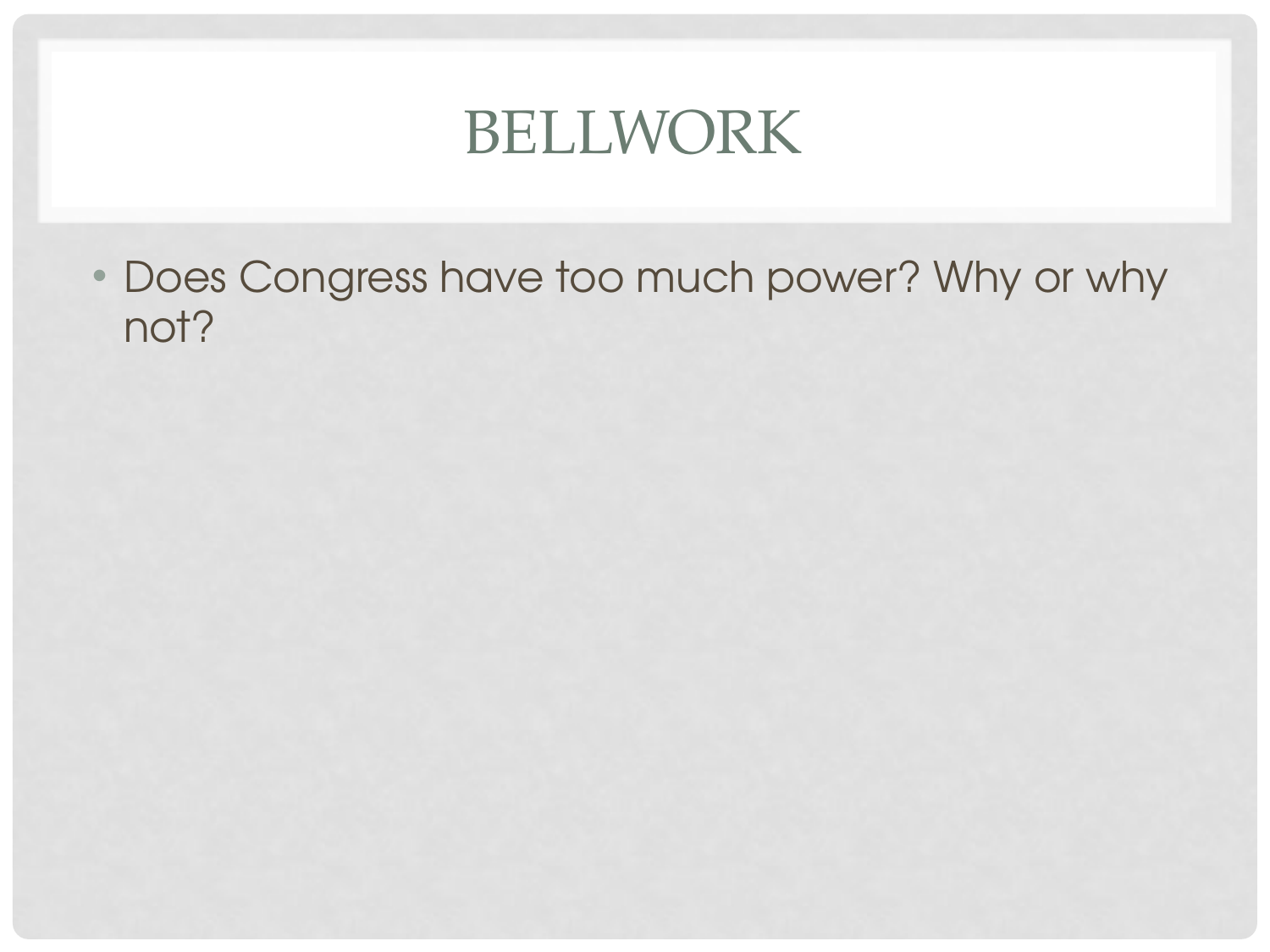

# Bellwork
Does Congress have too much power? Why or why not?